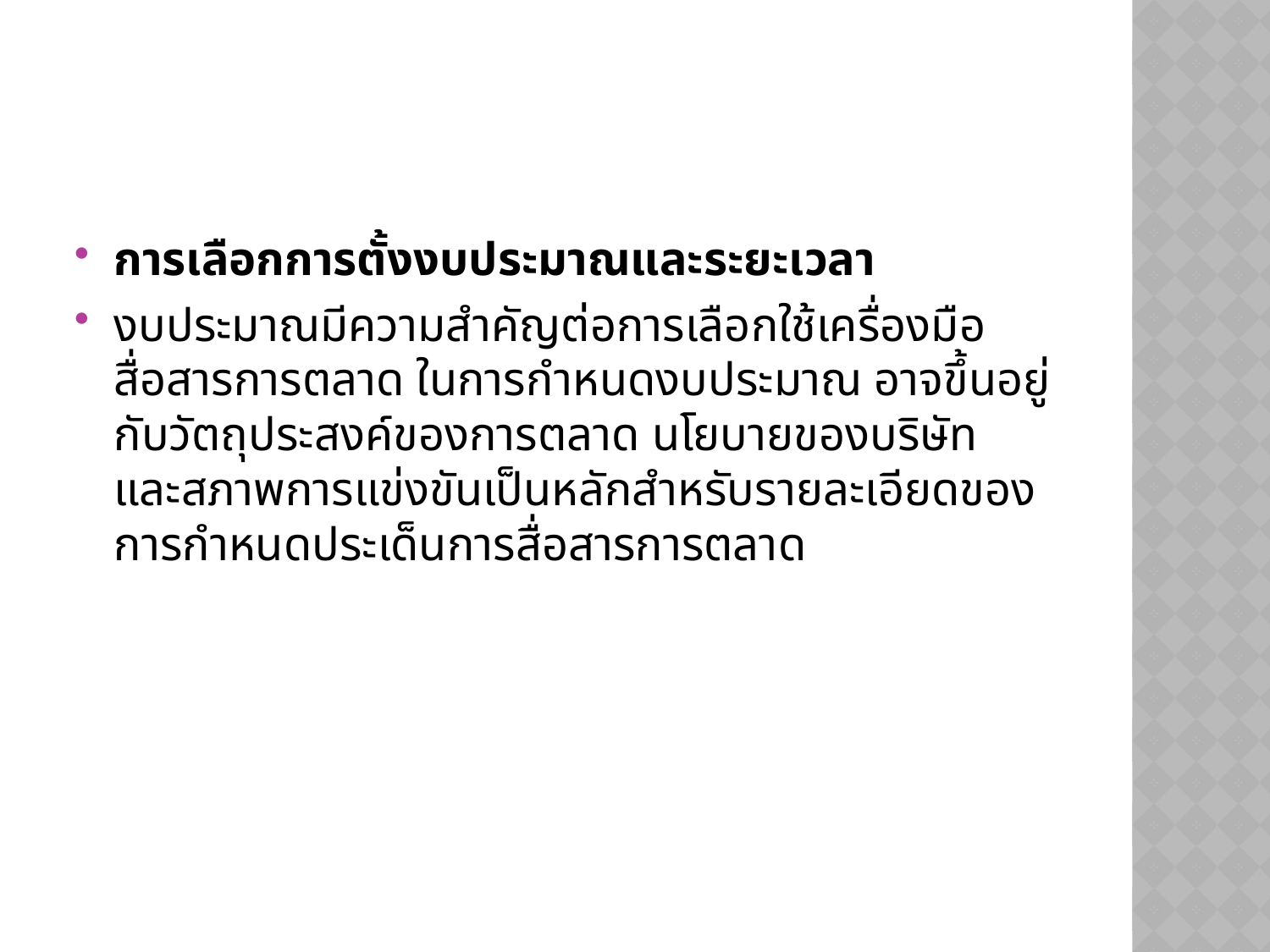

#
การเลือกการตั้งงบประมาณและระยะเวลา
งบประมาณมีความสำคัญต่อการเลือกใช้เครื่องมือสื่อสารการตลาด ในการกำหนดงบประมาณ อาจขึ้นอยู่กับวัตถุประสงค์ของการตลาด นโยบายของบริษัท และสภาพการแข่งขันเป็นหลักสำหรับรายละเอียดของการกำหนดประเด็นการสื่อสารการตลาด